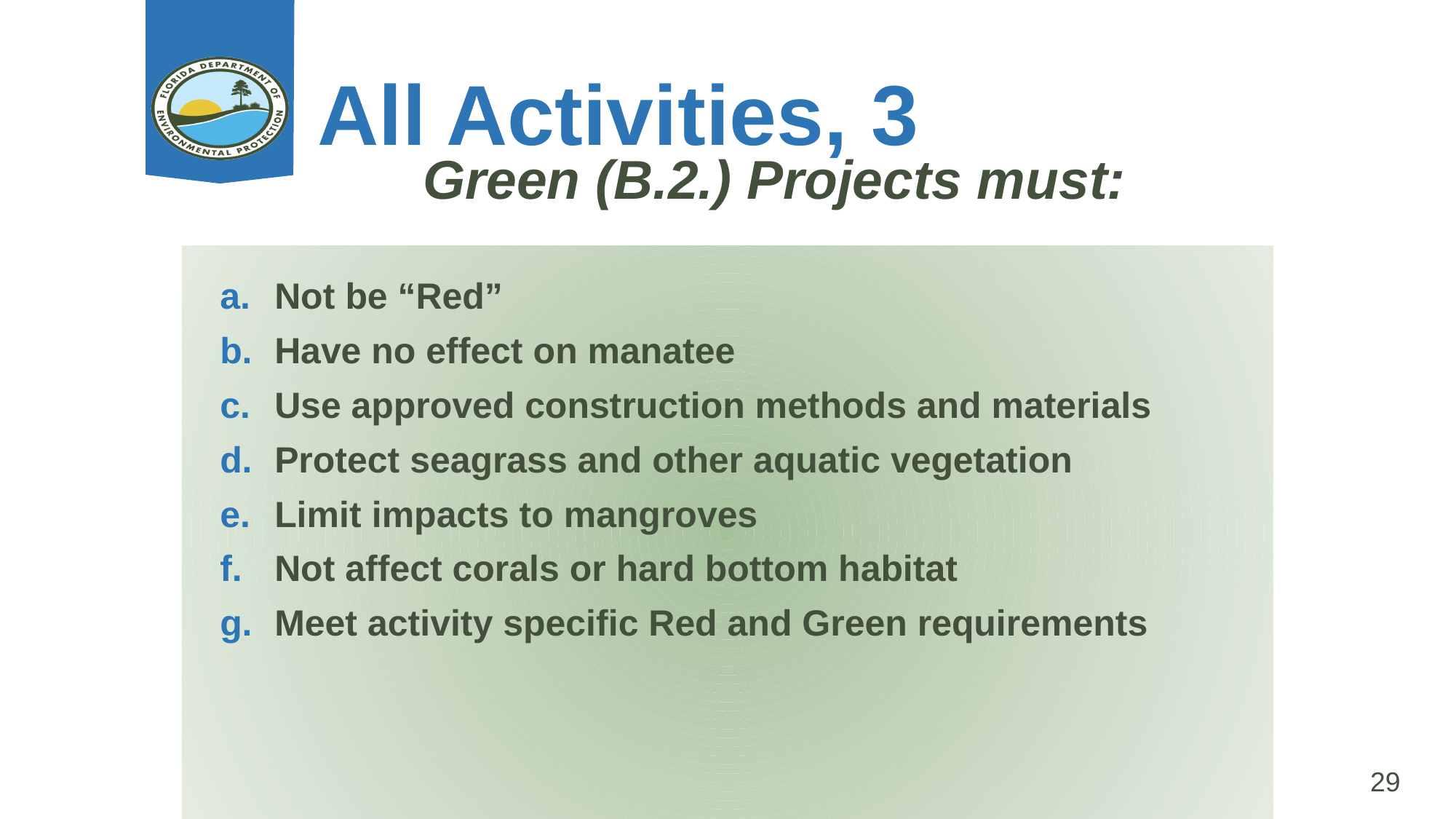

# All Activities, 3
Green (B.2.) Projects must:

Not be “Red”
Have no effect on manatee
Use approved construction methods and materials
Protect seagrass and other aquatic vegetation
Limit impacts to mangroves
Not affect corals or hard bottom habitat
Meet activity specific Red and Green requirements